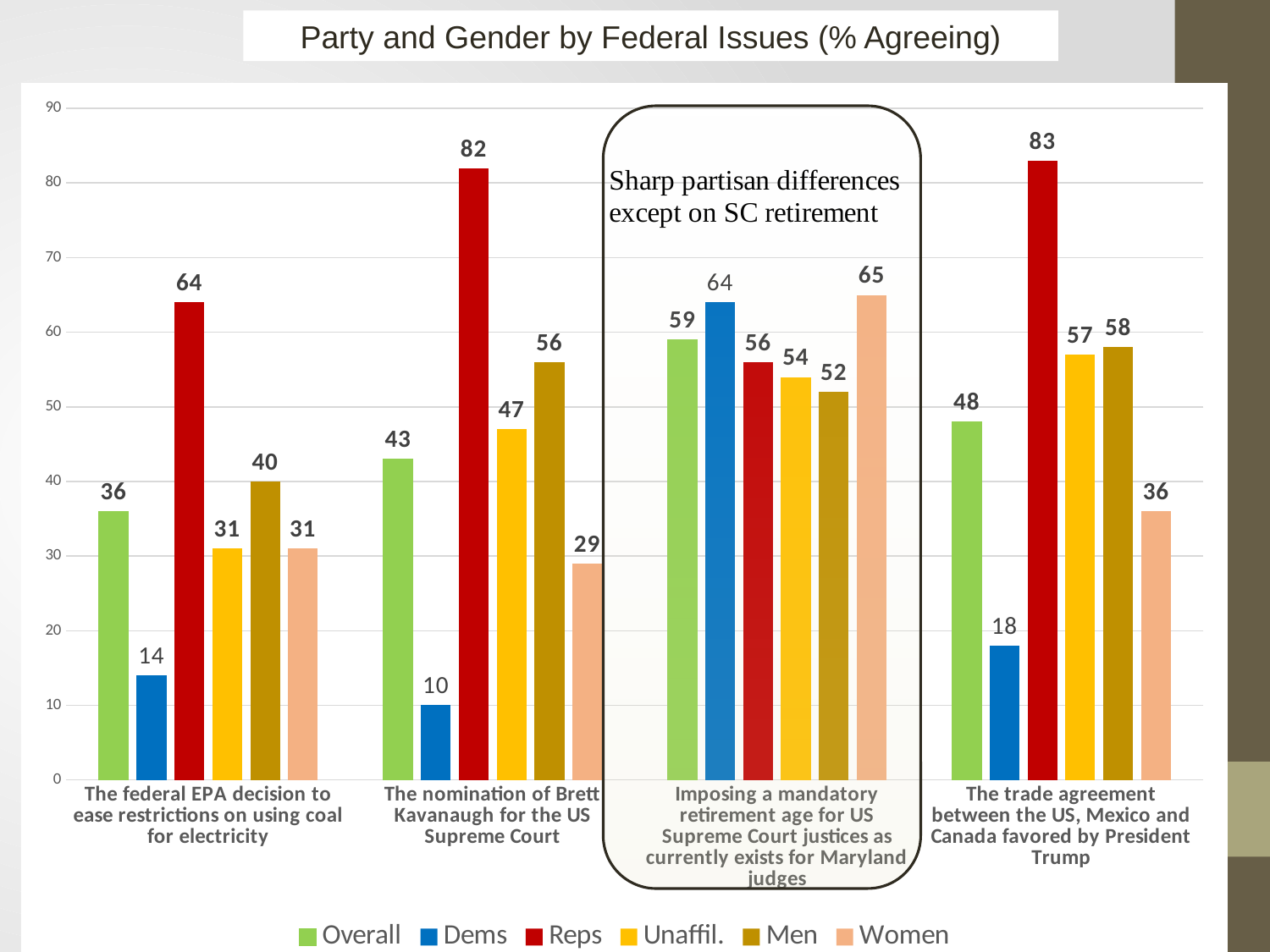

Party and Gender by Federal Issues (% Agreeing)

### Chart

| Category | Overall | Dems | Reps | Unaffil. | Men | Women |
|---|---|---|---|---|---|---|
| The federal EPA decision to ease restrictions on using coal for electricity | 36.0 | 14.0 | 64.0 | 31.0 | 40.0 | 31.0 |
| The nomination of Brett Kavanaugh for the US Supreme Court | 43.0 | 10.0 | 82.0 | 47.0 | 56.0 | 29.0 |
| Imposing a mandatory retirement age for US Supreme Court justices as currently exists for Maryland judges | 59.0 | 64.0 | 56.0 | 54.0 | 52.0 | 65.0 |
| The trade agreement between the US, Mexico and Canada favored by President Trump | 48.0 | 18.0 | 83.0 | 57.0 | 58.0 | 36.0 |